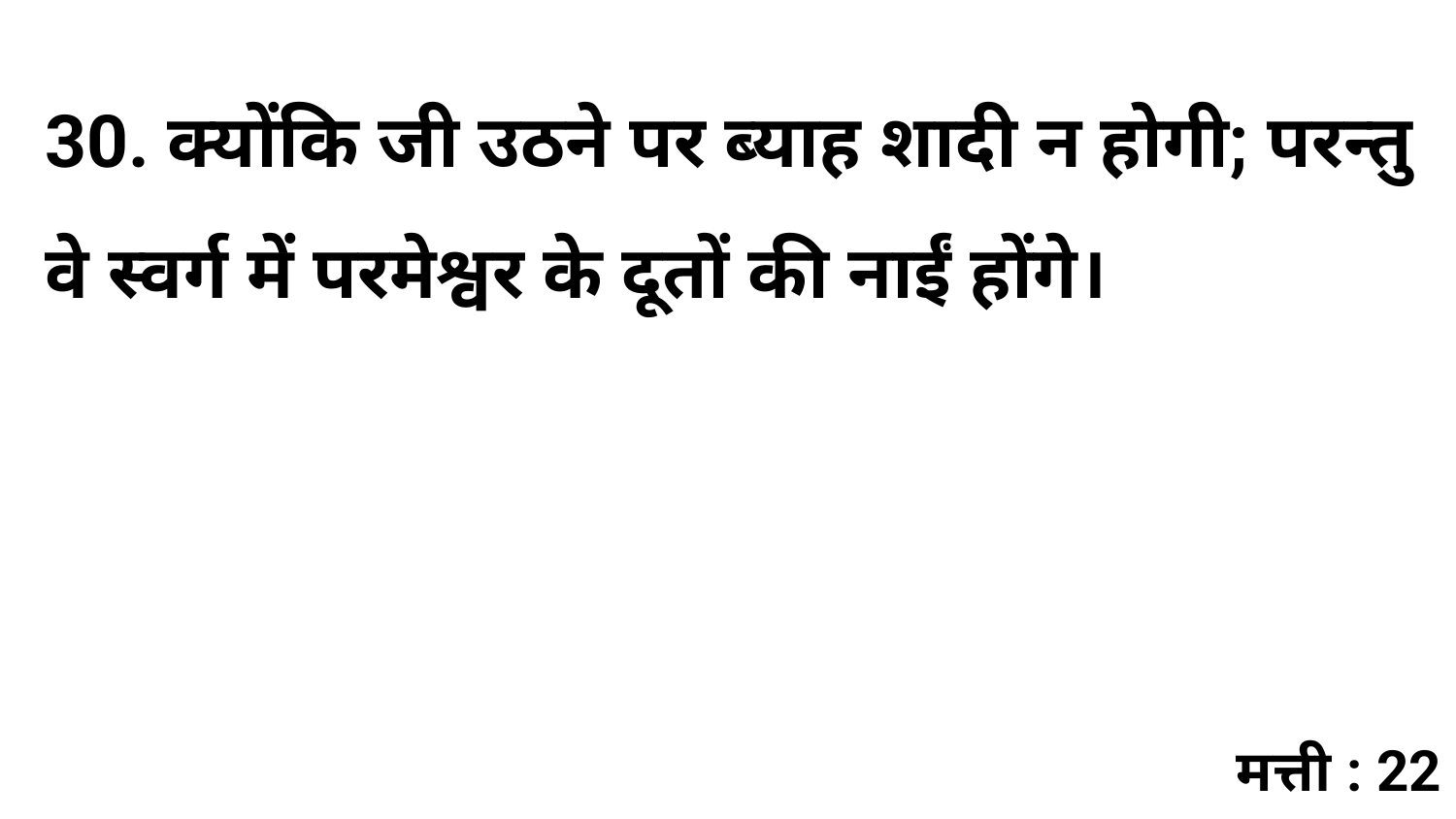

30. क्योंकि जी उठने पर ब्याह शादी न होगी; परन्तु वे स्वर्ग में परमेश्वर के दूतों की नाईं होंगे।
मत्ती : 22